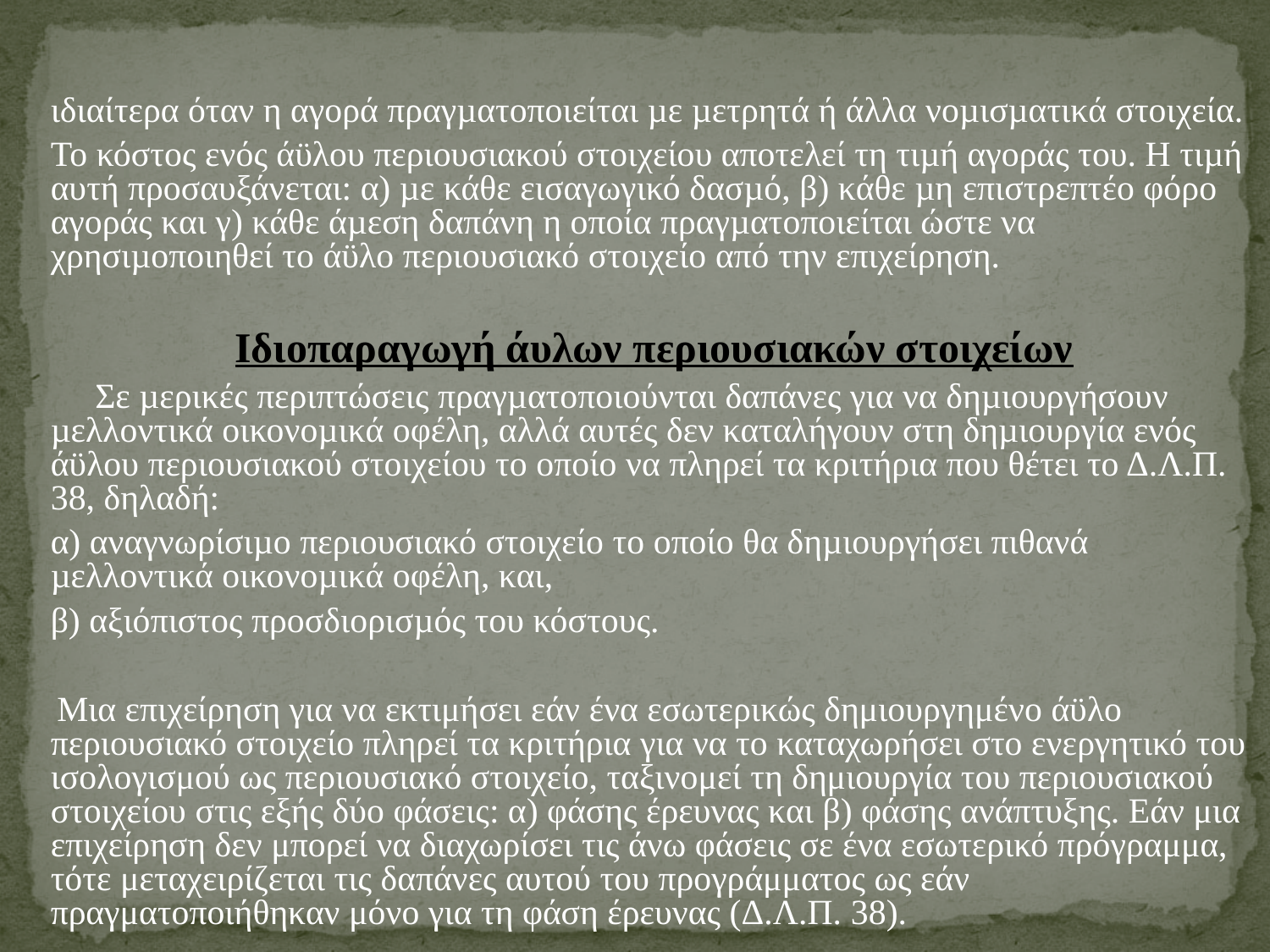

ιδιαίτερα όταν η αγορά πραγµατοποιείται µε µετρητά ή άλλα νοµισµατικά στοιχεία.
	Το κόστος ενός άϋλου περιουσιακού στοιχείου αποτελεί τη τιµή αγοράς του. Η τιµή αυτή προσαυξάνεται: α) µε κάθε εισαγωγικό δασµό, β) κάθε µη επιστρεπτέο φόρο αγοράς και γ) κάθε άµεση δαπάνη η οποία πραγµατοποιείται ώστε να χρησιµοποιηθεί το άϋλο περιουσιακό στοιχείο από την επιχείρηση.

	Ιδιοπαραγωγή άυλων περιουσιακών στοιχείων
	     Σε µερικές περιπτώσεις πραγµατοποιούνται δαπάνες για να δηµιουργήσουν µελλοντικά οικονοµικά οφέλη, αλλά αυτές δεν καταλήγουν στη δηµιουργία ενός άϋλου περιουσιακού στοιχείου το οποίο να πληρεί τα κριτήρια που θέτει το Δ.Λ.Π. 38, δηλαδή:
	α) αναγνωρίσιµο περιουσιακό στοιχείο το οποίο θα δηµιουργήσει πιθανά µελλοντικά οικονοµικά οφέλη, και,
	β) αξιόπιστος προσδιορισµός του κόστους.

     Μια επιχείρηση για να εκτιμήσει εάν ένα εσωτερικώς δημιουργημένο άϋλο περιουσιακό στοιχείο πληρεί τα κριτήρια για να το καταχωρήσει στο ενεργητικό του ισολογισμού ως περιουσιακό στοιχείο, ταξινομεί τη δημιουργία του περιουσιακού στοιχείου στις εξής δύο φάσεις: α) φάσης έρευνας και β) φάσης ανάπτυξης. Εάν μια επιχείρηση δεν μπορεί να διαχωρίσει τις άνω φάσεις σε ένα εσωτερικό πρόγραμμα, τότε μεταχειρίζεται τις δαπάνες αυτού του προγράμματος ως εάν πραγματοποιήθηκαν μόνο για τη φάση έρευνας (Δ.Λ.Π. 38).